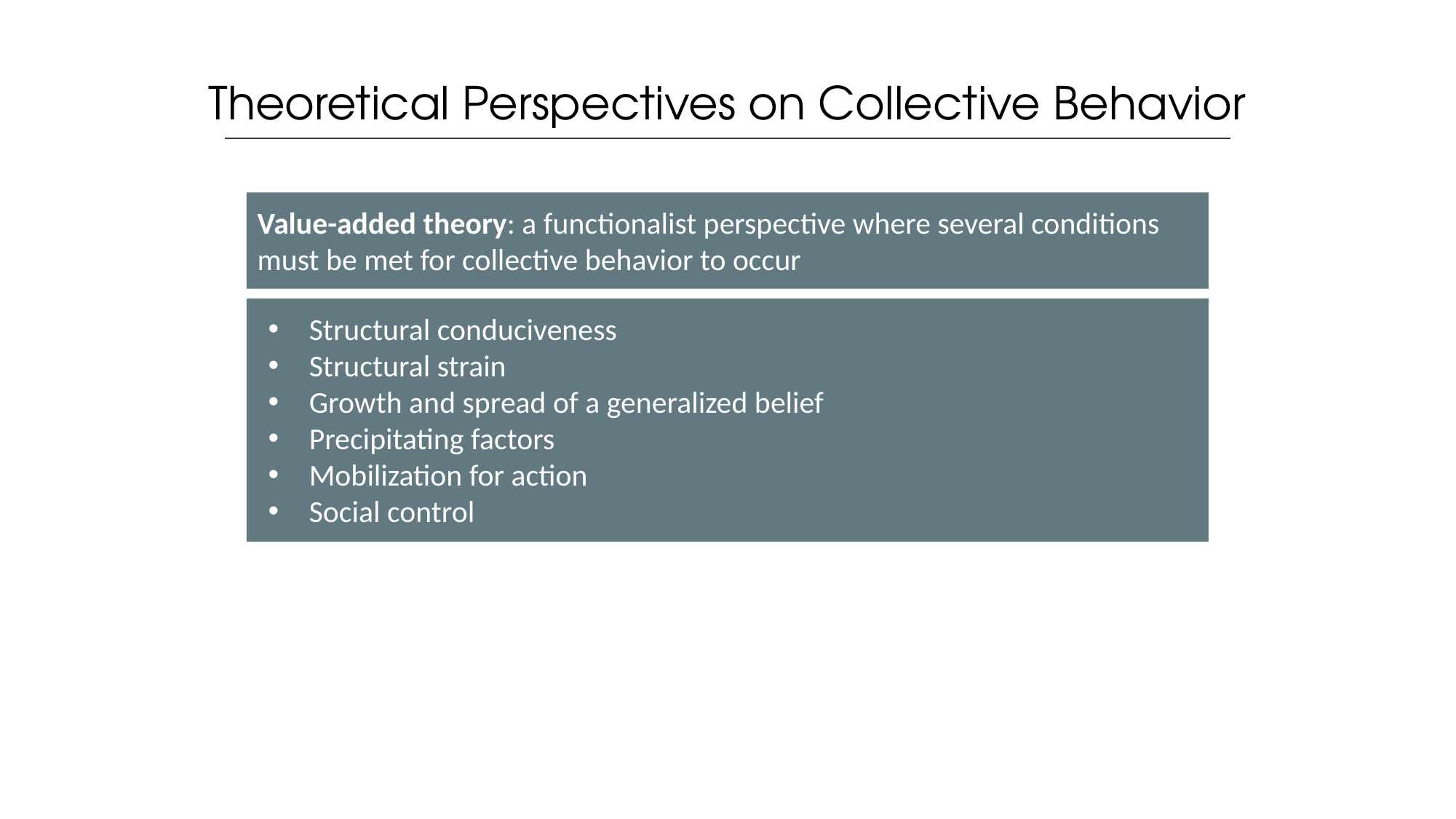

Theoretical Perspectives on Collective Behavior
HAWKES LEARNING

Value-added theory: a functionalist perspective where several conditions must be met for collective behavior to occur

Structural conduciveness
Structural strain
Growth and spread of a generalized belief
Precipitating factors
Mobilization for action
Social control